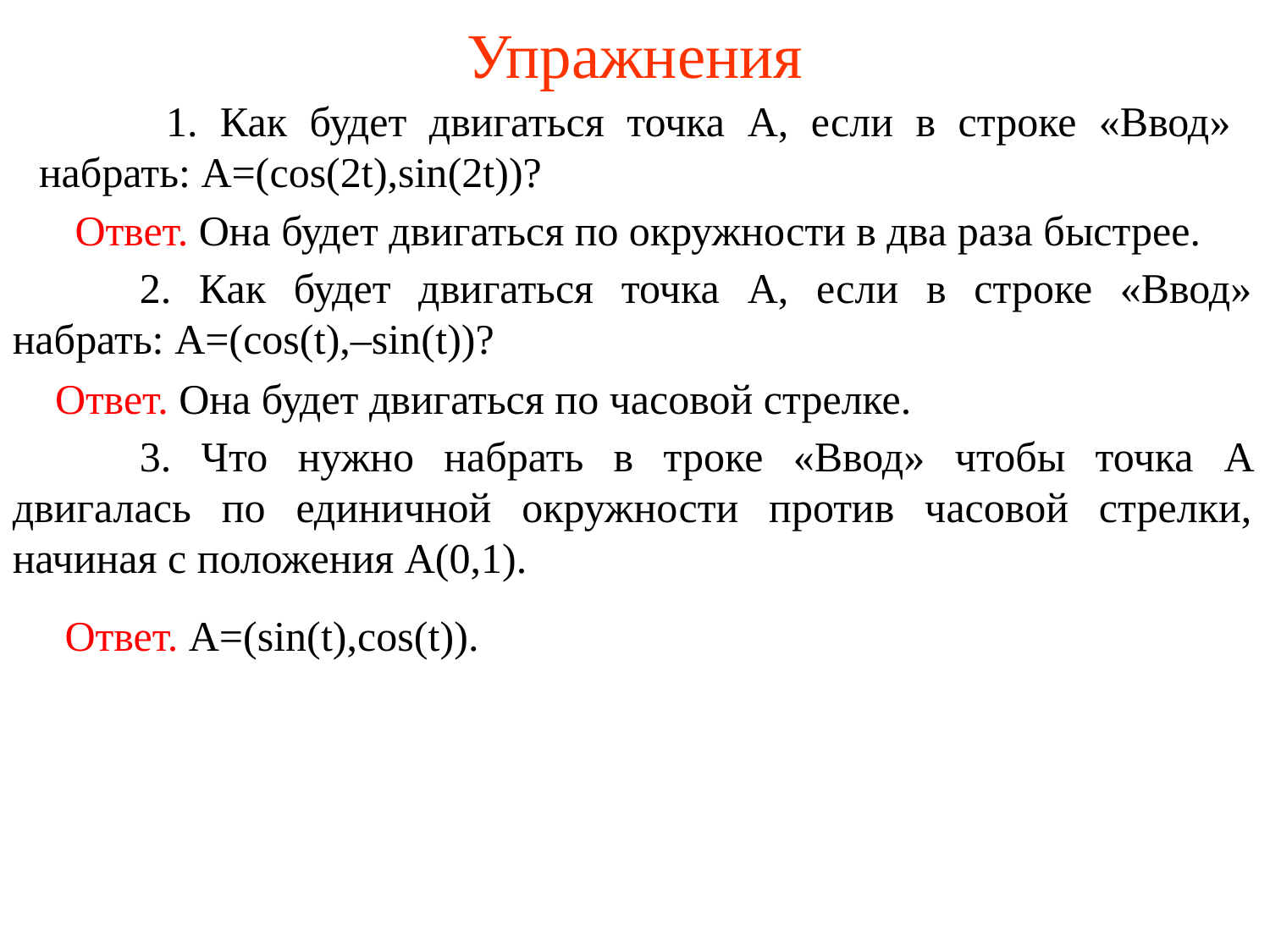

# Упражнения
	1. Как будет двигаться точка A, если в строке «Ввод» набрать: A=(cos(2t),sin(2t))?
Ответ. Она будет двигаться по окружности в два раза быстрее.
	2. Как будет двигаться точка A, если в строке «Ввод» набрать: A=(cos(t),–sin(t))?
Ответ. Она будет двигаться по часовой стрелке.
	3. Что нужно набрать в троке «Ввод» чтобы точка A двигалась по единичной окружности против часовой стрелки, начиная с положения A(0,1).

Ответ. A=(sin(t),cos(t)).